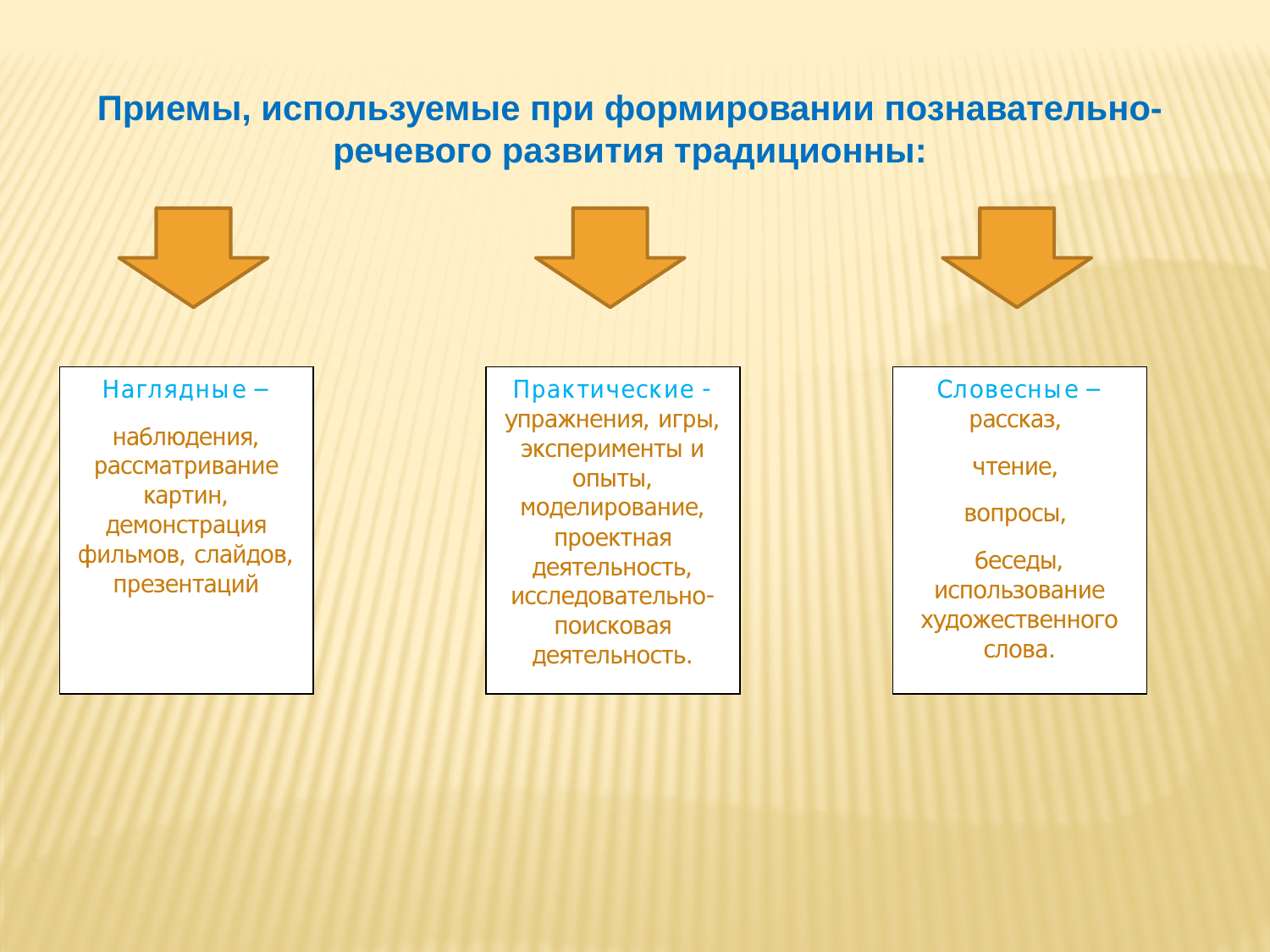

Приемы, используемые при формировании познавательно-речевого развития традиционны:

Наглядные –
наблюдения, рассматривание картин, демонстрация фильмов, слайдов, презентаций
Практические - упражнения, игры, эксперименты и опыты, моделирование, проектная деятельность, исследовательно-поисковая деятельность.
Словесные – рассказ,
чтение,
вопросы,
беседы, использование художественного слова.